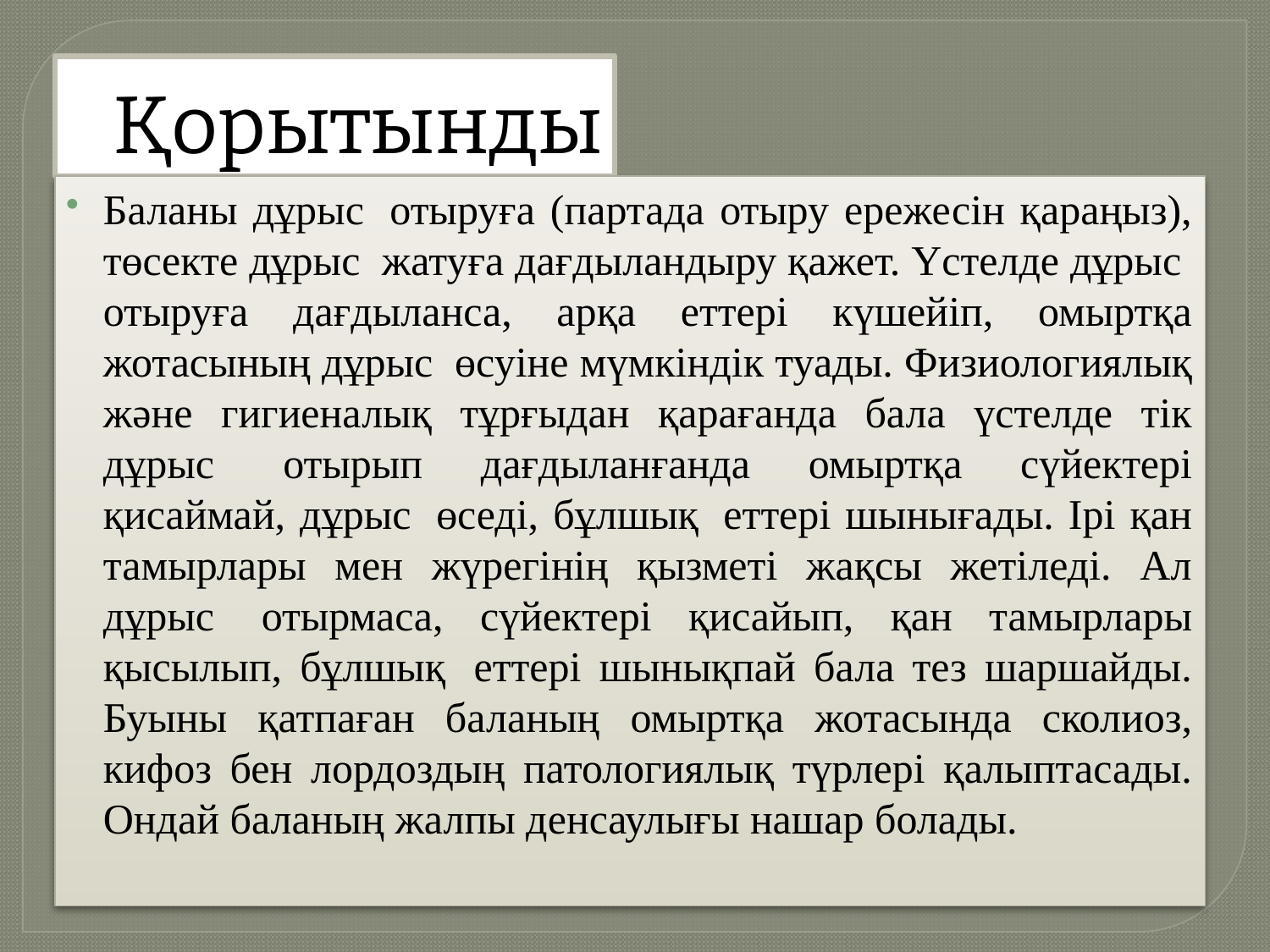

# Қорытынды
Баланы дұрыс  отыруға (партада отыру ережесін қараңыз), төсекте дұрыс  жатуға дағдыландыру қажет. Үстелде дұрыс  отыруға дағдыланса, арқа еттері күшейіп, омыртқа жотасының дұрыс  өсуіне мүмкіндік туады. Физиологиялық және гигиеналық тұрғыдан қарағанда бала үстелде тік дұрыс  отырып дағдыланғанда омыртқа сүйектері қисаймай, дұрыс  өседі, бұлшық  еттері шынығады. Ірі қан тамырлары мен жүрегінің қызметі жақсы жетіледі. Ал дұрыс  отырмаса, сүйектері қисайып, қан тамырлары қысылып, бұлшық  еттері шынықпай бала тез шаршайды. Буыны қатпаған баланың омыртқа жотасында сколиоз, кифоз бен лордоздың патологиялық түрлері қалыптасады. Ондай баланың жалпы денсаулығы нашар болады.